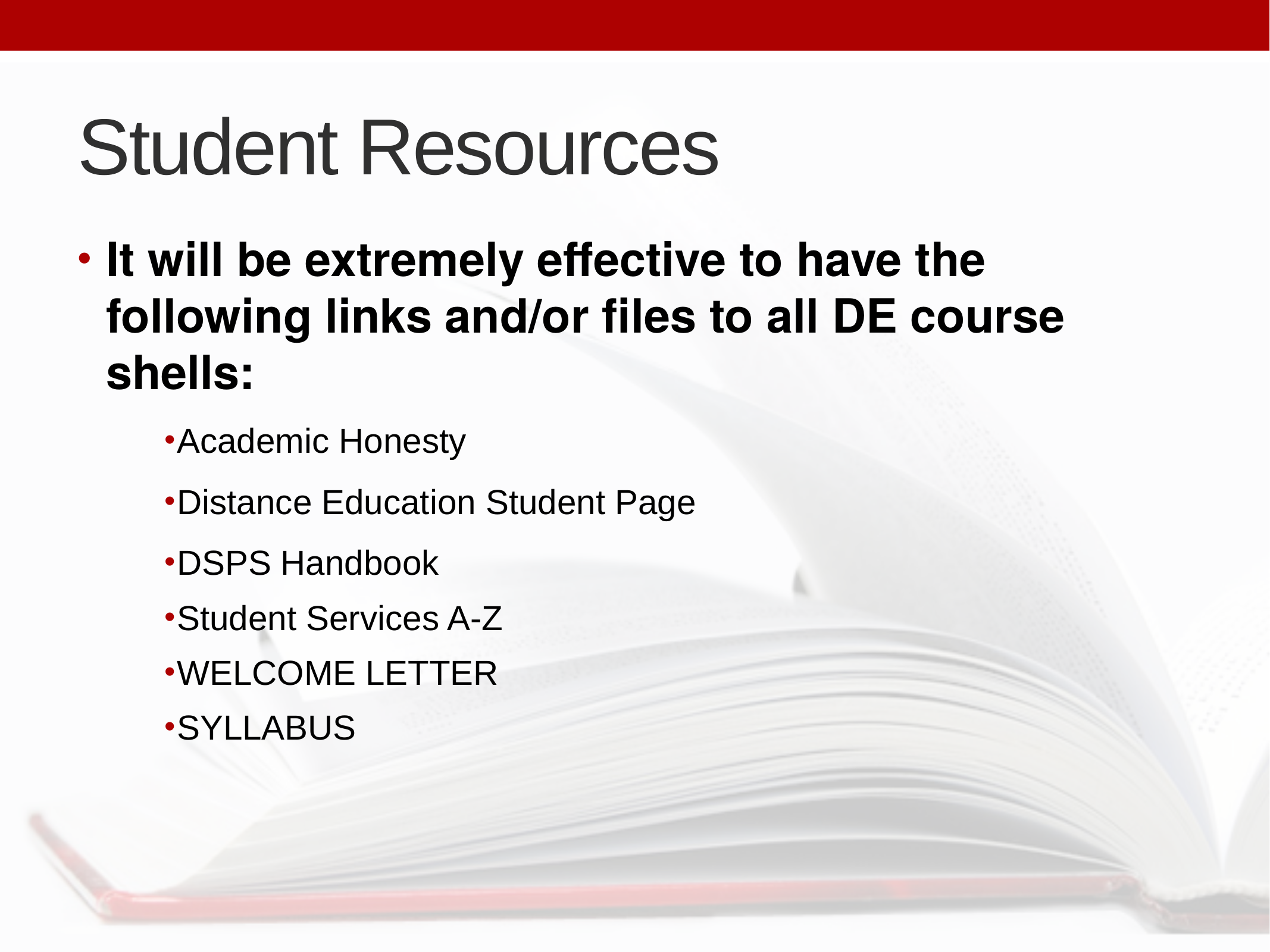

# Student Resources
It will be extremely effective to have the following links and/or files to all DE course shells:
Academic Honesty
Distance Education Student Page
DSPS Handbook
Student Services A-Z
WELCOME LETTER
SYLLABUS